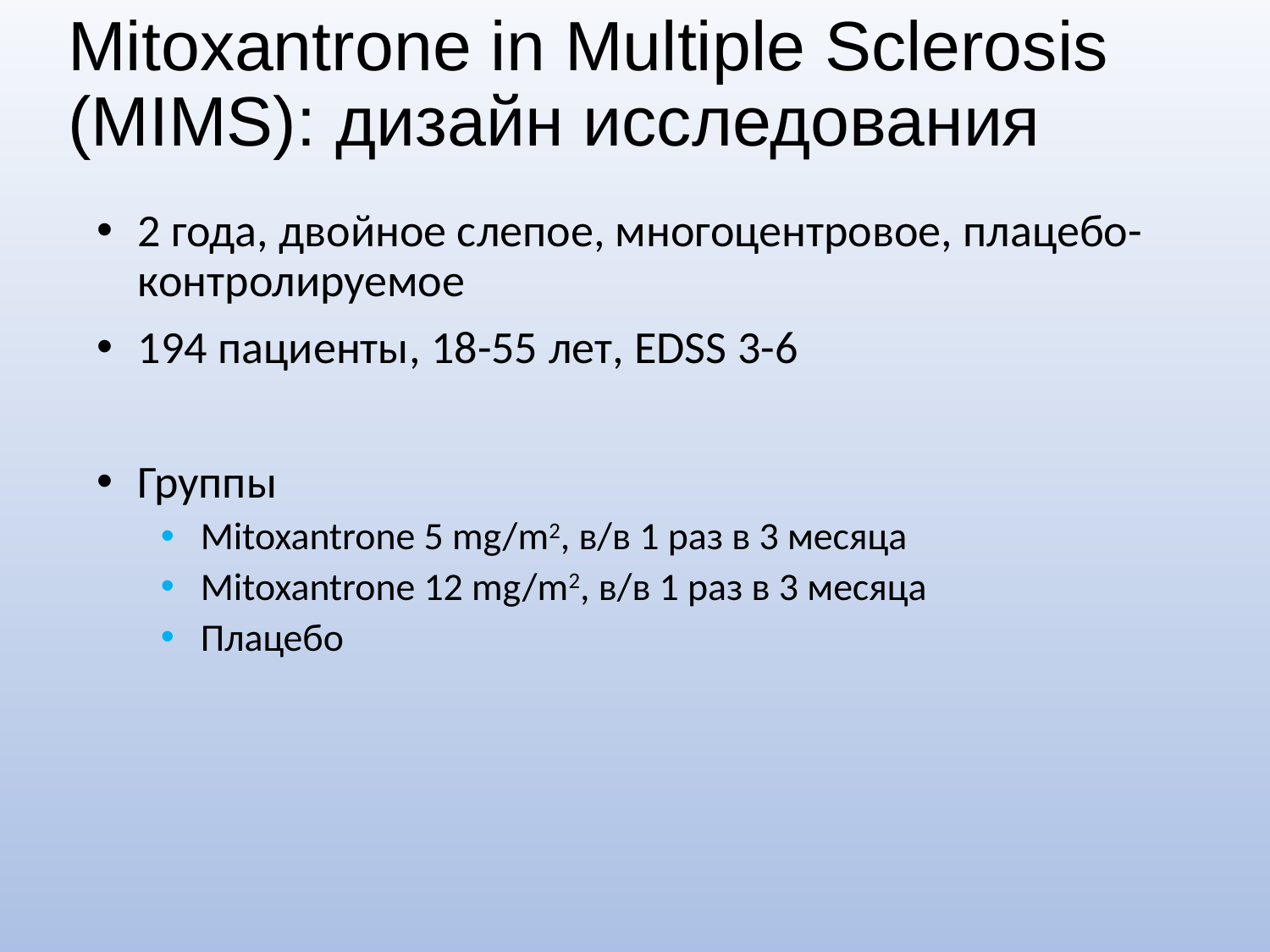

# Mitoxantrone in Multiple Sclerosis (MIMS): дизайн исследования
2 года, двойное слепое, многоцентровое, плацебо-контролируемое
194 пациенты, 18-55 лет, EDSS 3-6

Группы
Mitoxantrone 5 mg/m2, в/в 1 раз в 3 месяца
Mitoxantrone 12 mg/m2, в/в 1 раз в 3 месяца
Плацебо